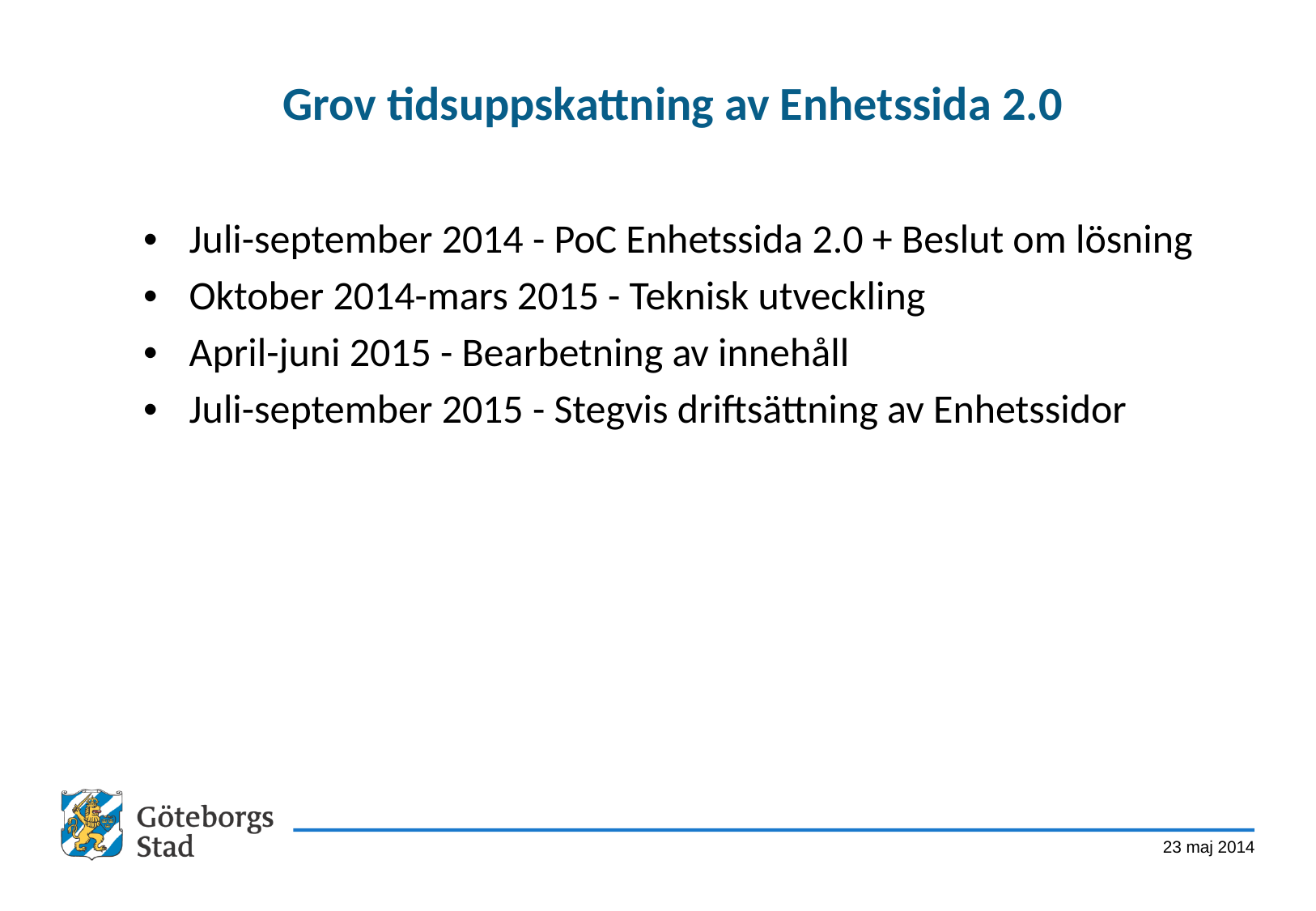

# Grov tidsuppskattning av Enhetssida 2.0
Juli-september 2014 - PoC Enhetssida 2.0 + Beslut om lösning
Oktober 2014-mars 2015 - Teknisk utveckling
April-juni 2015 - Bearbetning av innehåll
Juli-september 2015 - Stegvis driftsättning av Enhetssidor
23 maj 2014